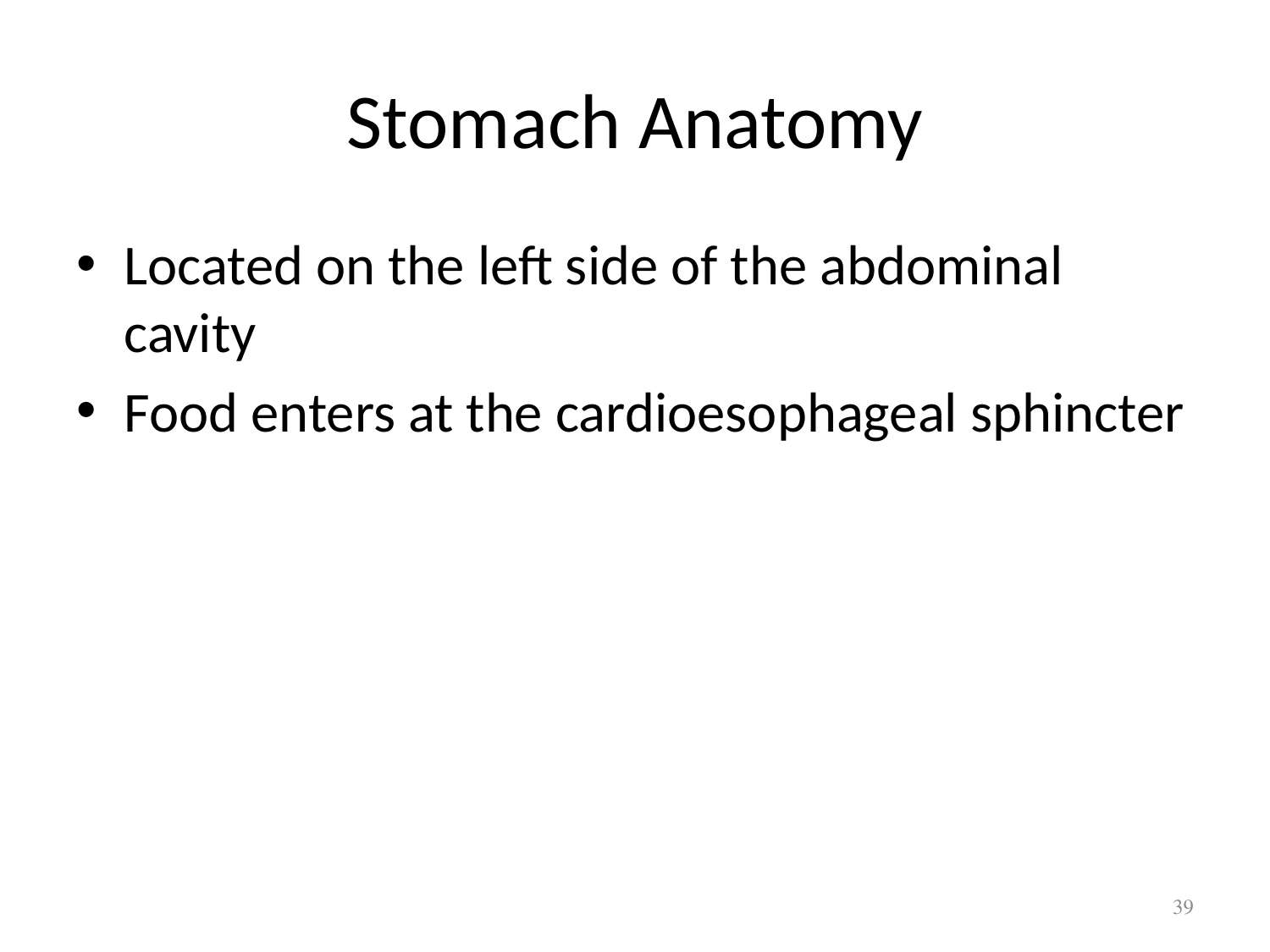

# Stomach Anatomy
Located on the left side of the abdominal cavity
Food enters at the cardioesophageal sphincter
39